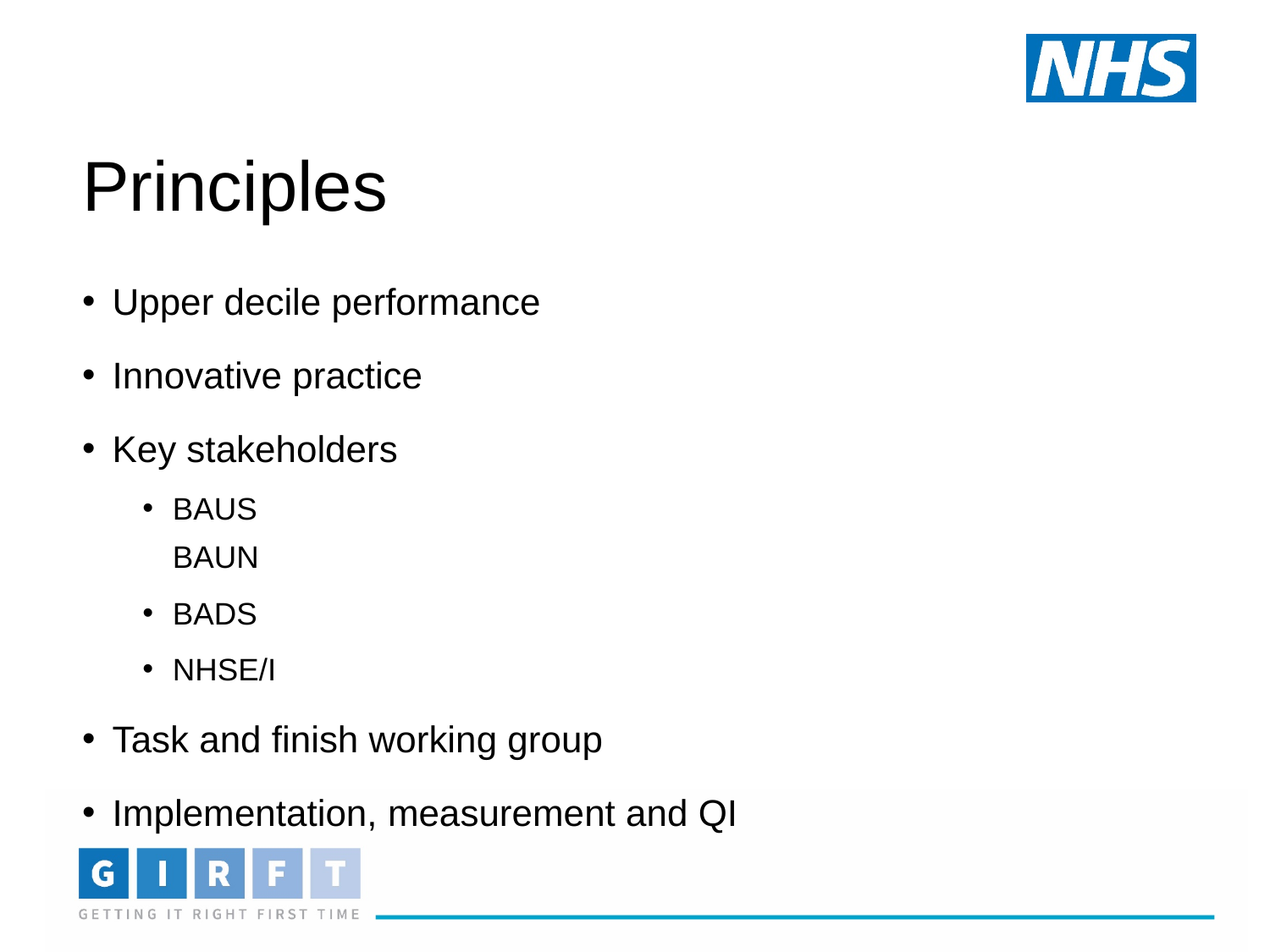

# Principles
Upper decile performance
Innovative practice
Key stakeholders
BAUS
BAUN
BADS
NHSE/I
Task and finish working group
Implementation, measurement and QI